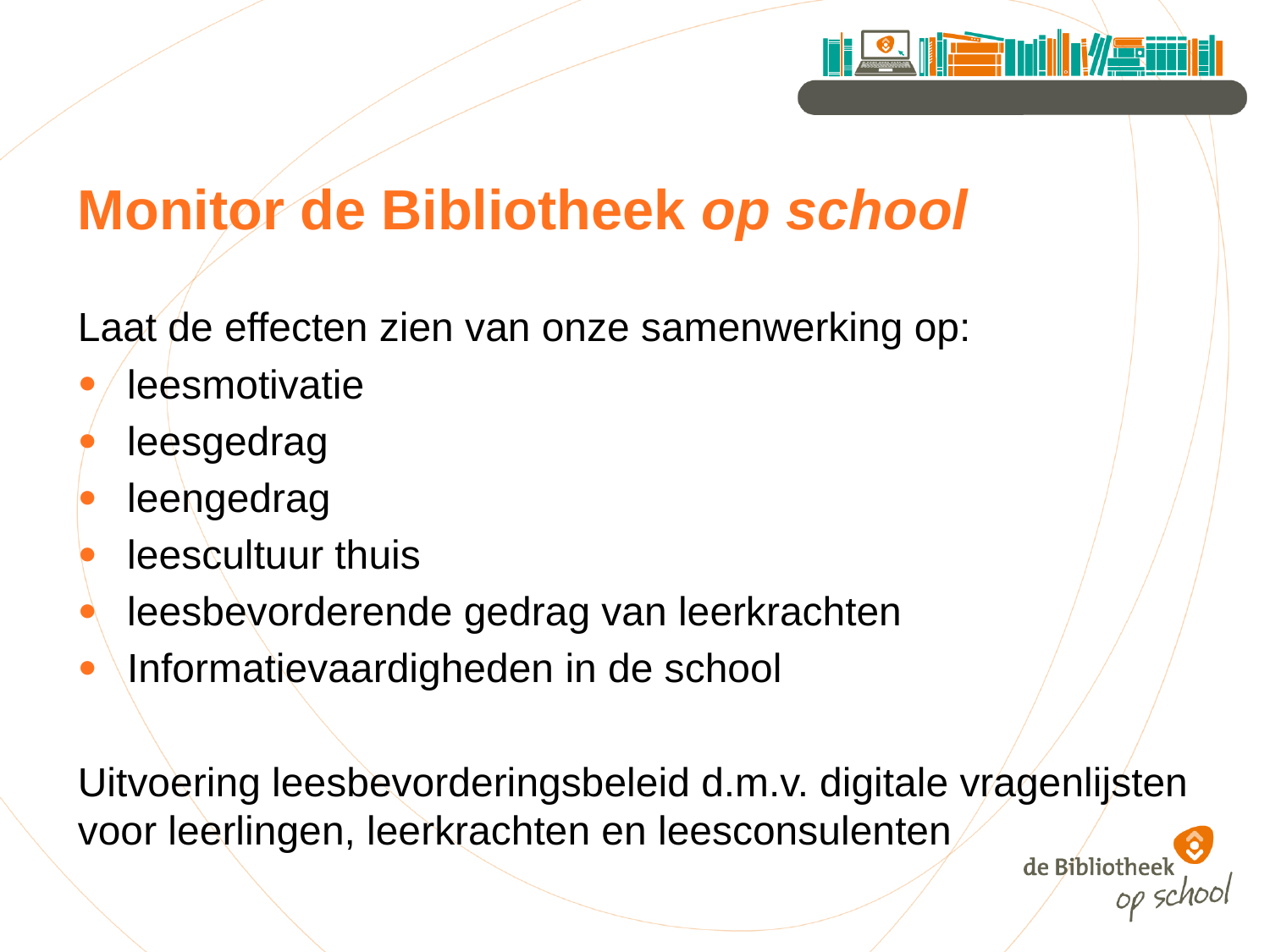

# Monitor de Bibliotheek op school
Laat de effecten zien van onze samenwerking op:
leesmotivatie
leesgedrag
leengedrag
leescultuur thuis
leesbevorderende gedrag van leerkrachten
Informatievaardigheden in de school

Uitvoering leesbevorderingsbeleid d.m.v. digitale vragenlijsten voor leerlingen, leerkrachten en leesconsulenten